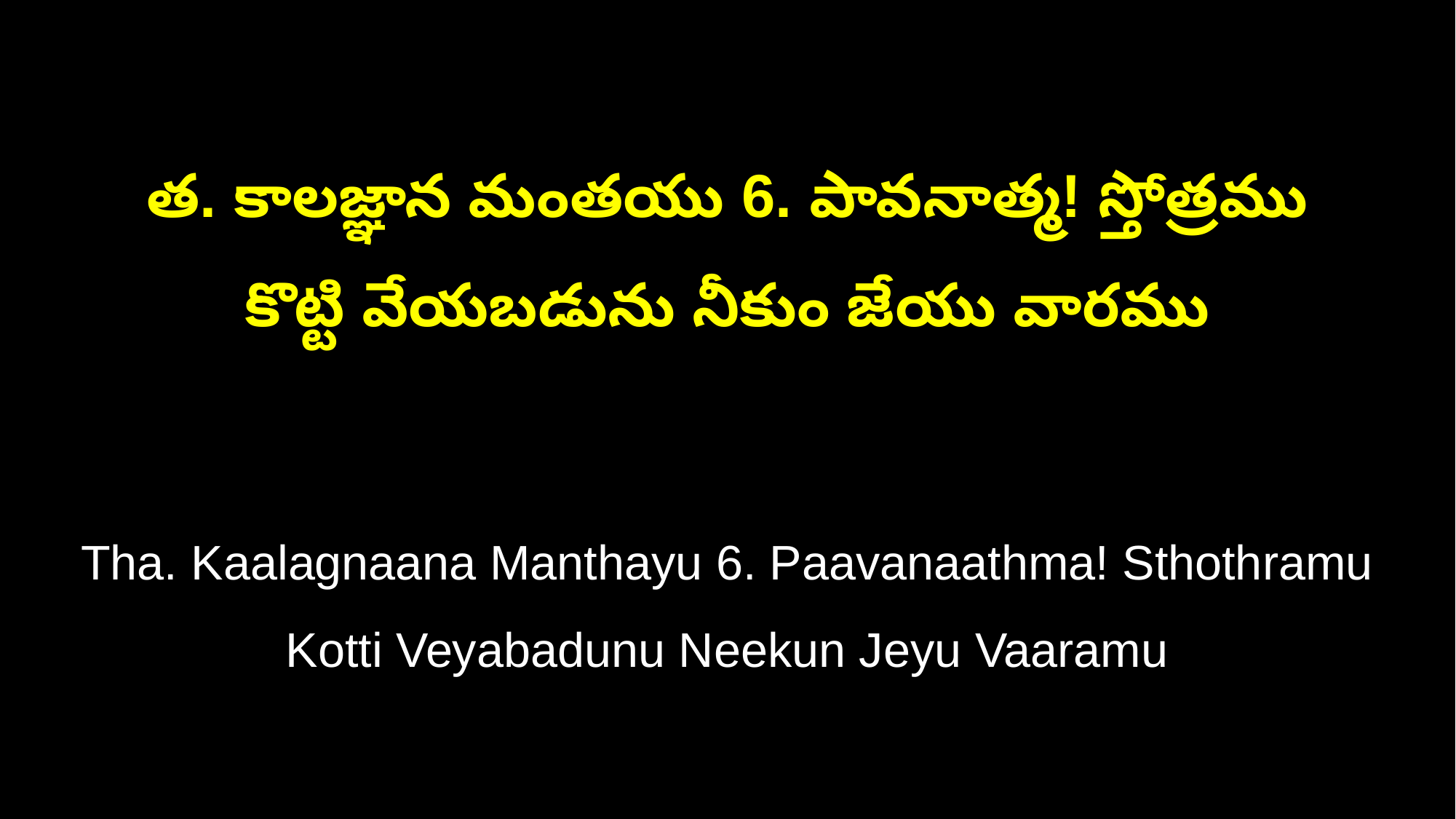

త. కాలజ్ఞాన మంతయు 6. పావనాత్మ! స్తోత్రము
కొట్టి వేయబడును నీకుం జేయు వారము
Tha. Kaalagnaana Manthayu 6. Paavanaathma! Sthothramu
Kotti Veyabadunu Neekun Jeyu Vaaramu